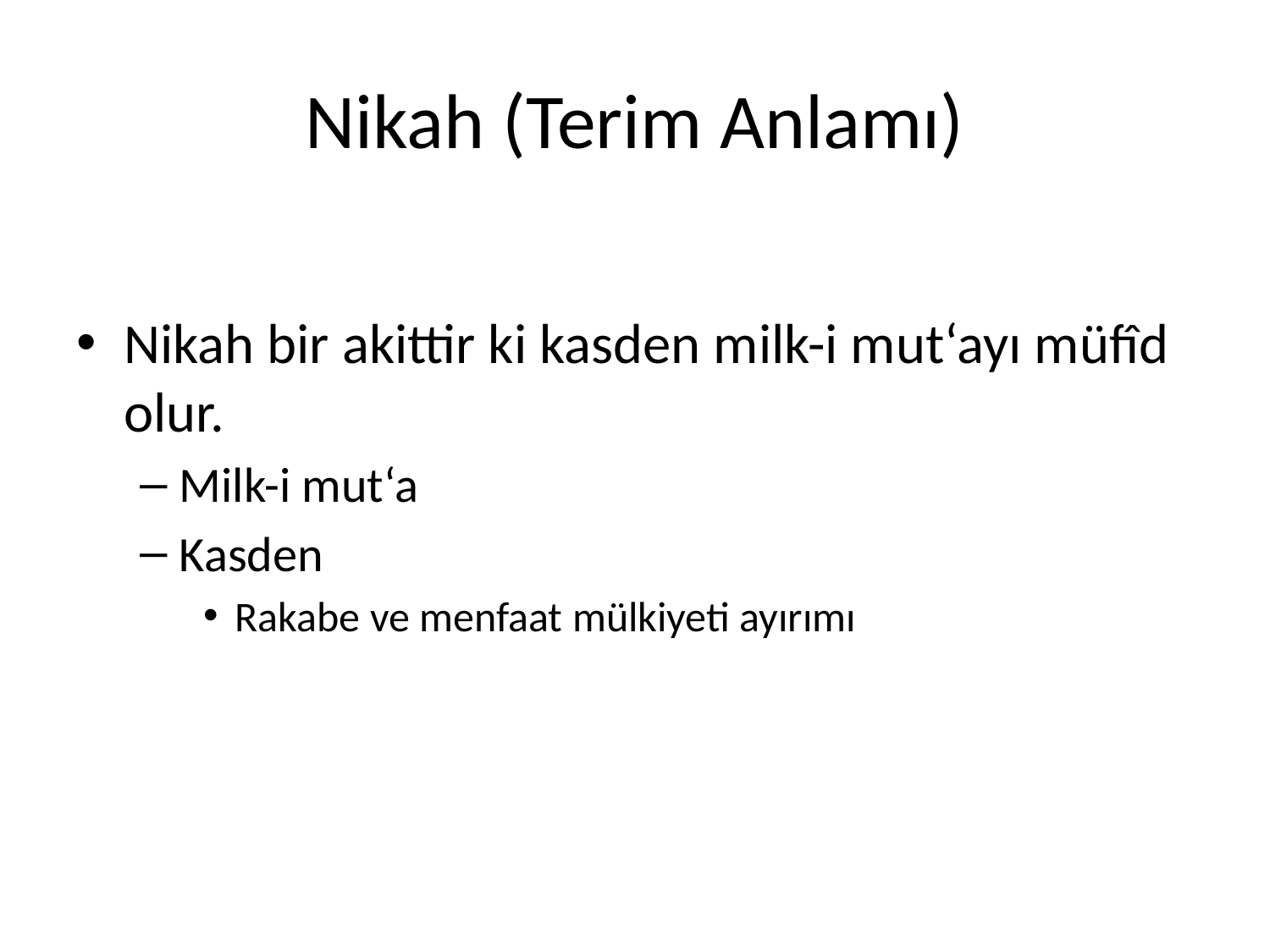

# Nikah (Terim Anlamı)

Nikah bir akittir ki kasden milk-i mut‘ayı müfîd olur.
Milk-i mut‘a
Kasden
Rakabe ve menfaat mülkiyeti ayırımı